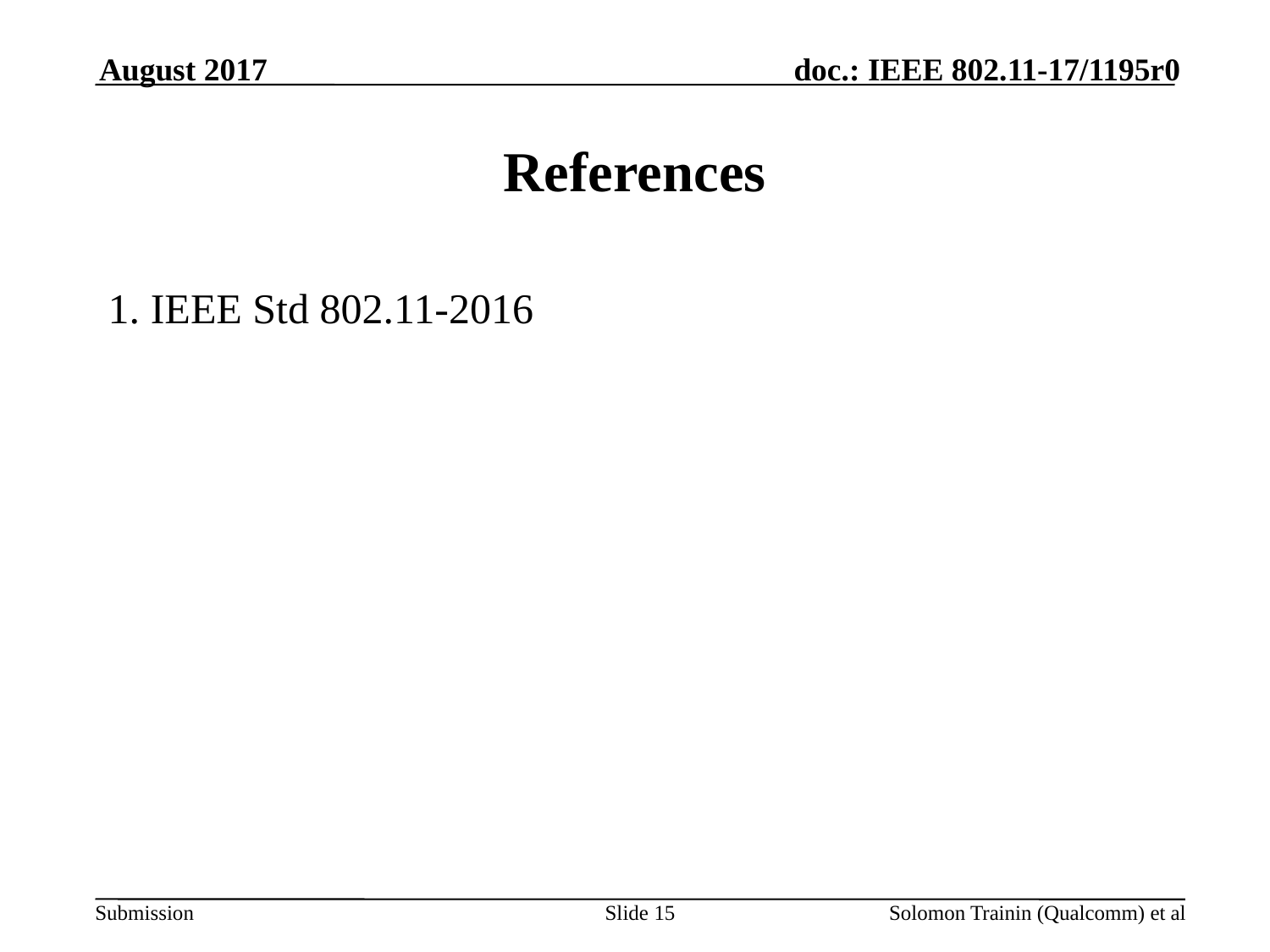

August 2017
# References
1. IEEE Std 802.11-2016
Slide 15
Solomon Trainin (Qualcomm) et al